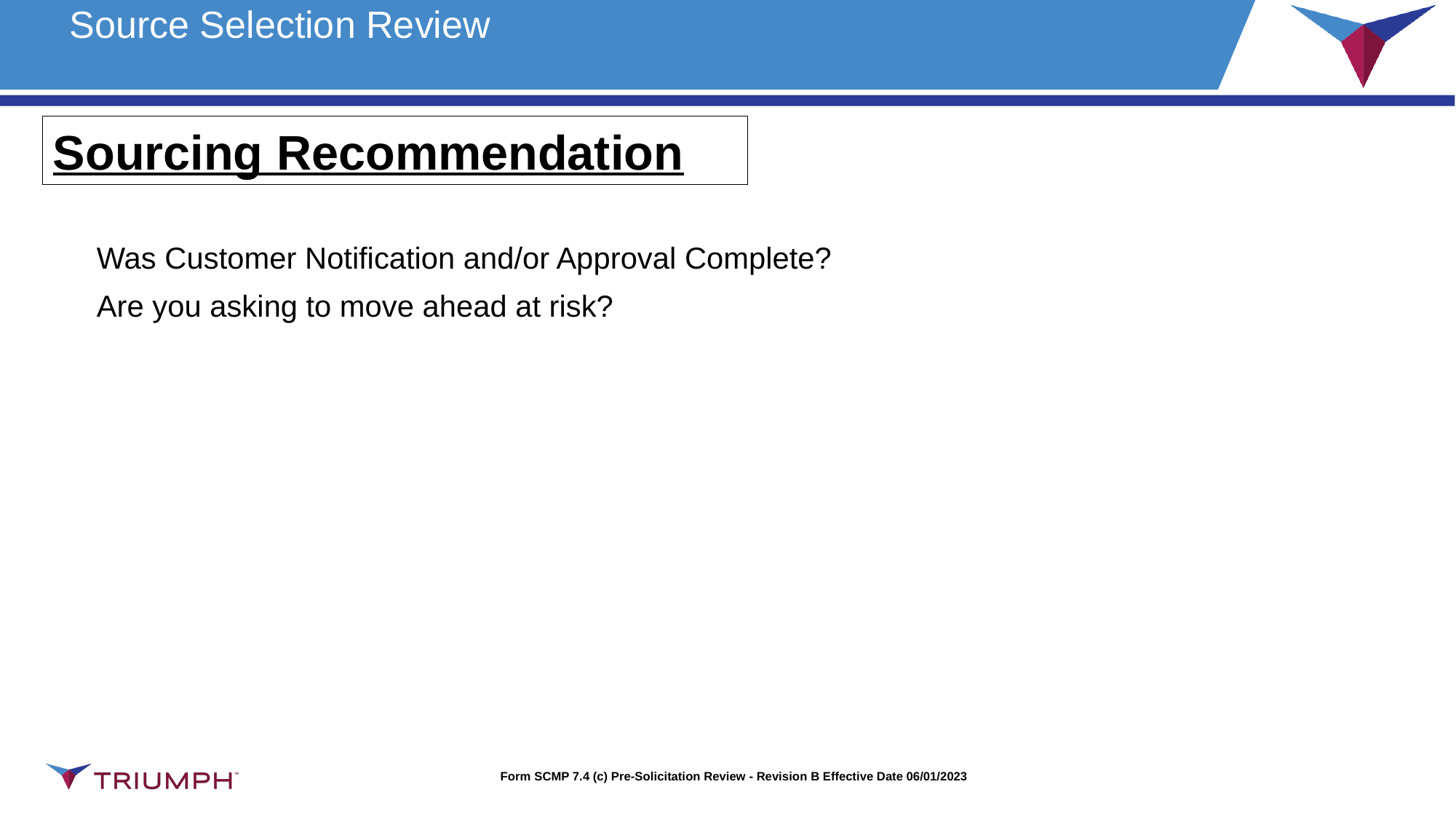

# Source Selection Review
Sourcing Recommendation
Was Customer Notification and/or Approval Complete?
Are you asking to move ahead at risk?

Form SCMP 7.4 (c) Pre-Solicitation Review - Revision B Effective Date 06/01/2023